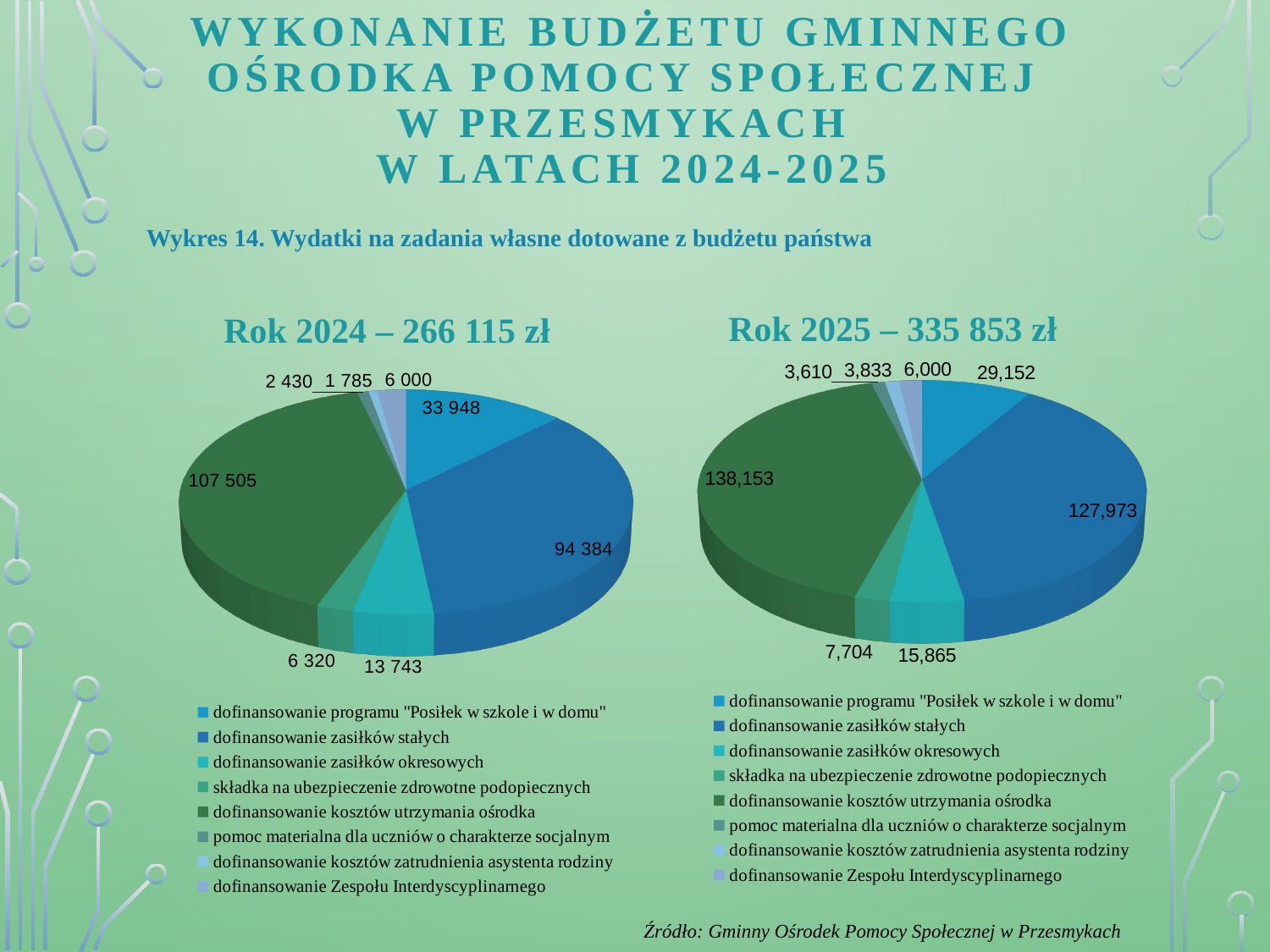

# WYKONANIE BUDŻETU GMINNEGO OŚRODKA POMOCY SPOŁECZNEJ W PRZESMYKACH W LATACH 2024-2025
Wykres 14. Wydatki na zadania własne dotowane z budżetu państwa
Rok 2025 – 335 853 zł

Rok 2024 – 266 115 zł

[unsupported chart]

[unsupported chart]

[unsupported chart]

Źródło: Gminny Ośrodek Pomocy Społecznej w Przesmykach